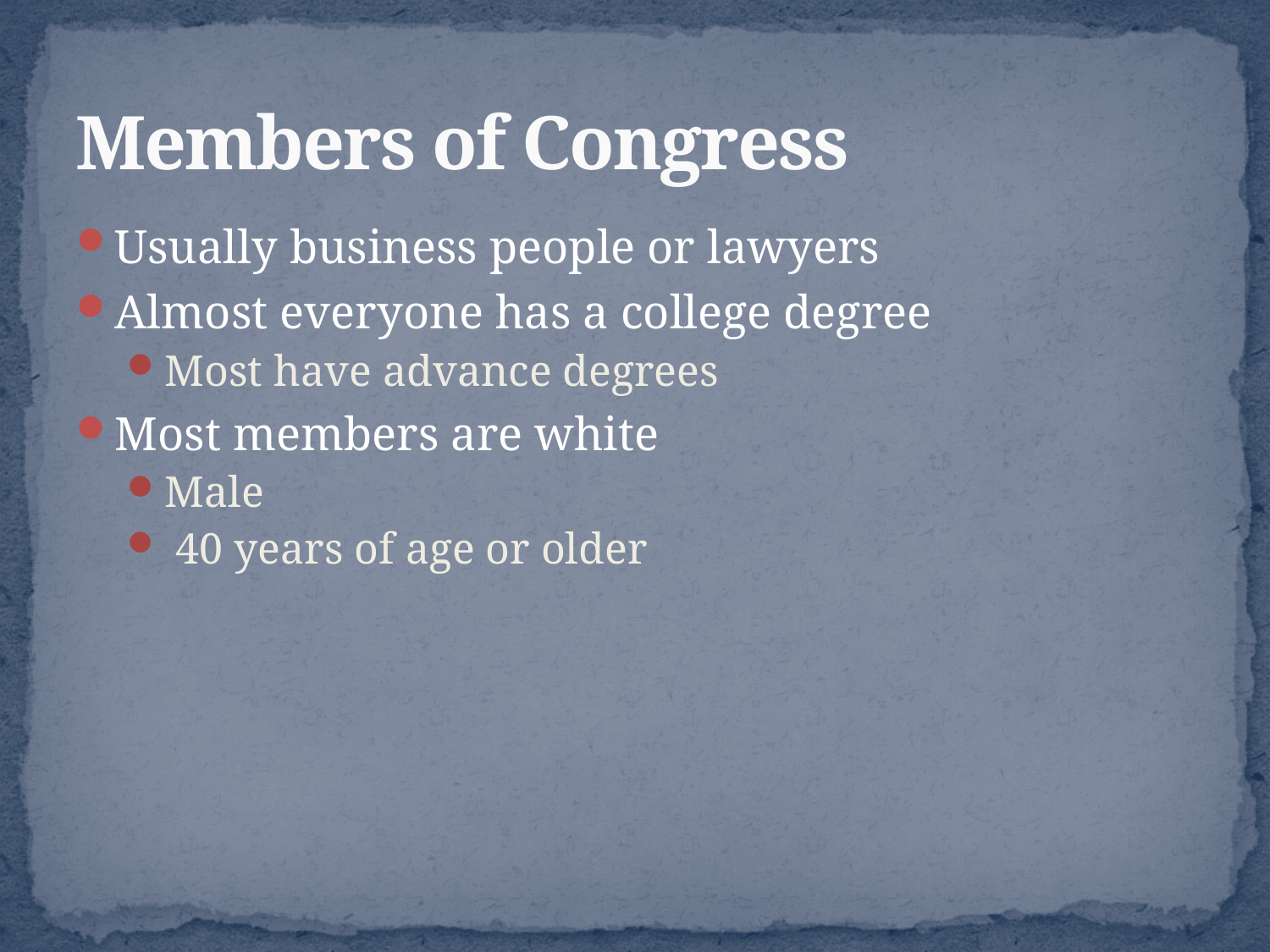

# Members of Congress
Usually business people or lawyers
Almost everyone has a college degree
Most have advance degrees
Most members are white
Male
 40 years of age or older